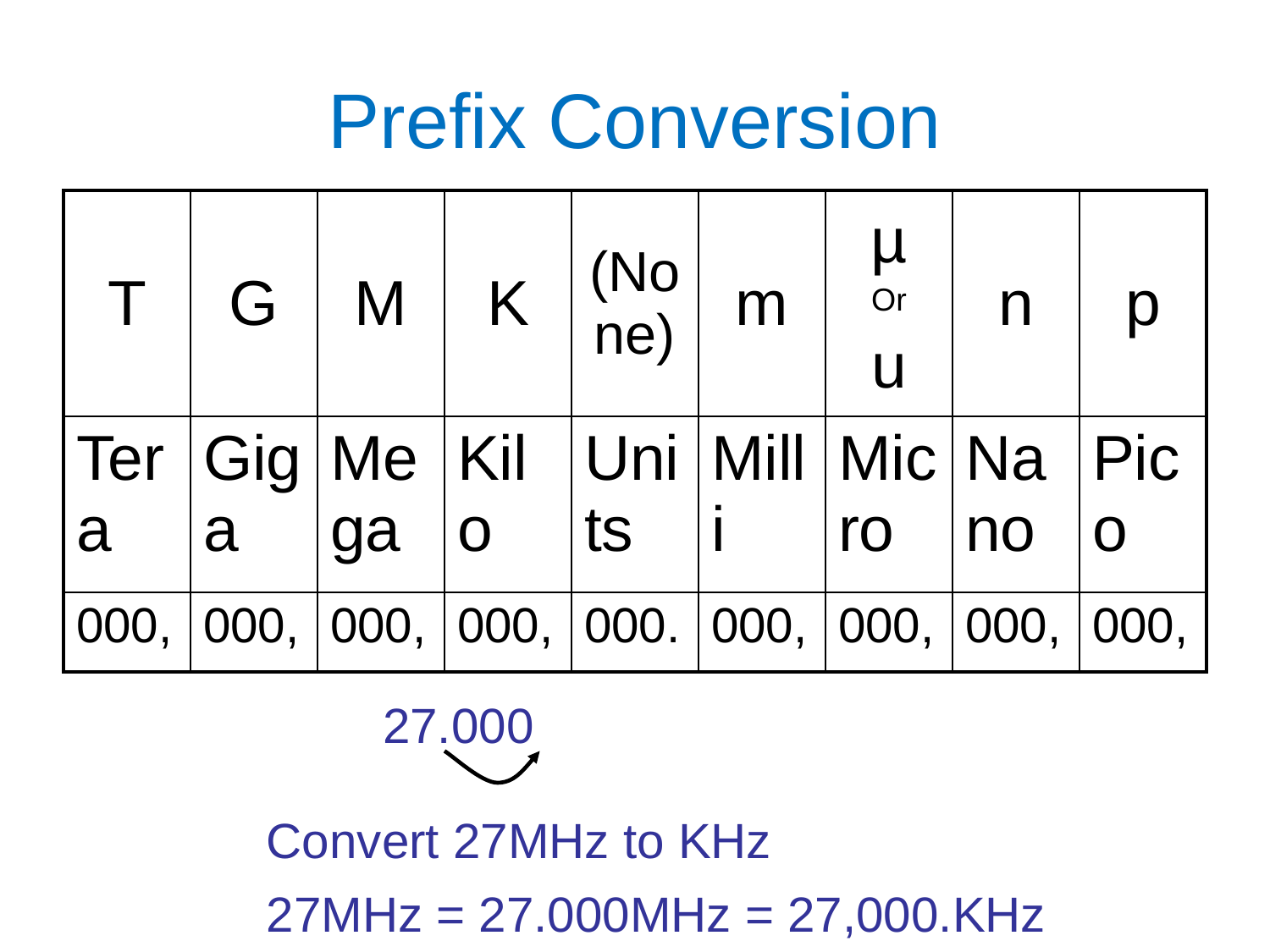

# Prefix Conversion
| T | G | M | K | (None) | m | µ Or u | n | p |
| --- | --- | --- | --- | --- | --- | --- | --- | --- |
| Tera | Giga | Mega | Kilo | Units | Milli | Micro | Nano | Pico |
| 000, | 000, | 000, | 000, | 000. | 000, | 000, | 000, | 000, |
27.000

Convert 27MHz to KHz
27MHz = 27.000MHz = 27,000.KHz